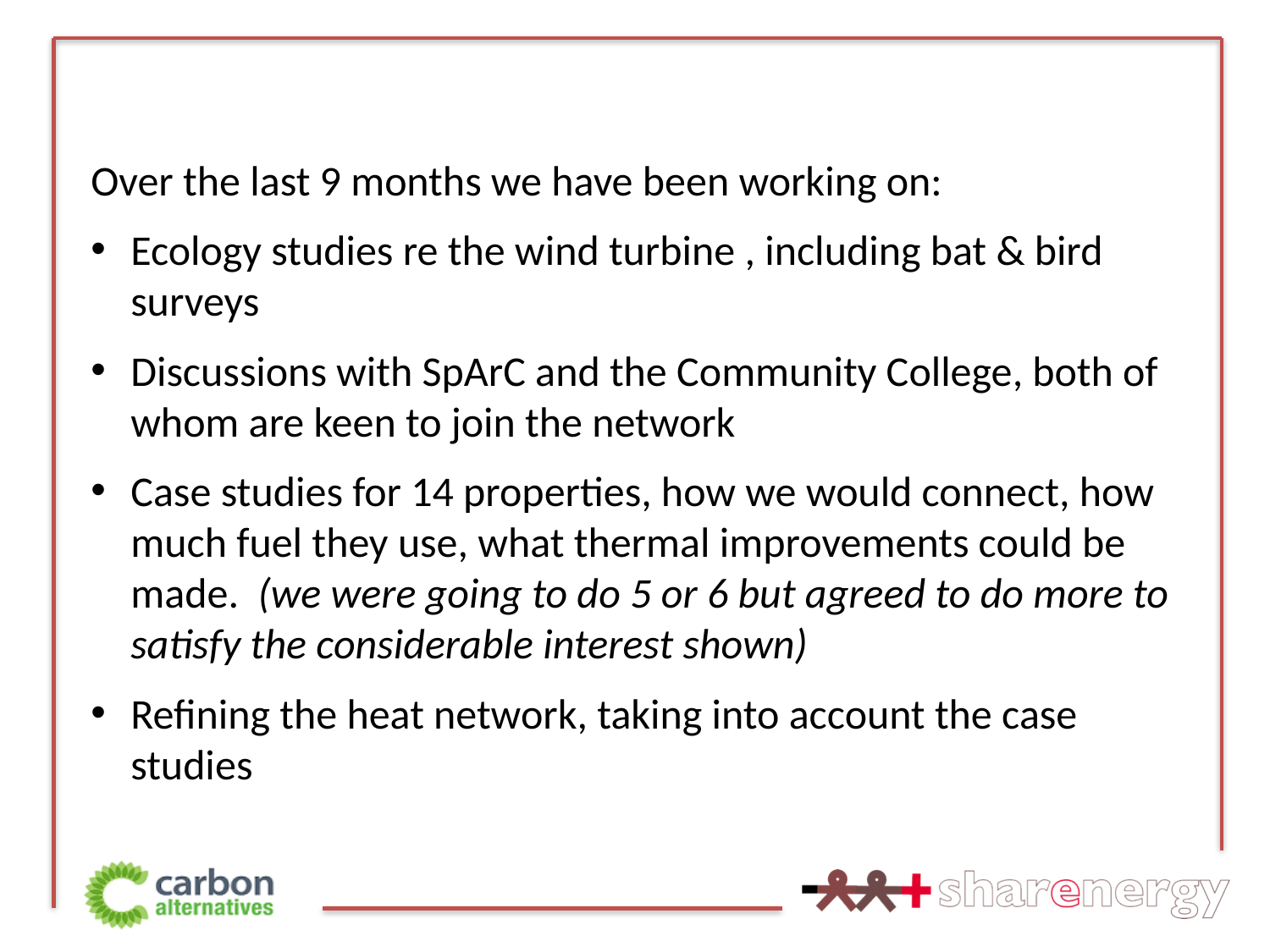

Over the last 9 months we have been working on:

Ecology studies re the wind turbine , including bat & bird surveys

Discussions with SpArC and the Community College, both of whom are keen to join the network

Case studies for 14 properties, how we would connect, how much fuel they use, what thermal improvements could be made.  (we were going to do 5 or 6 but agreed to do more to satisfy the considerable interest shown)

Refining the heat network, taking into account the case studies